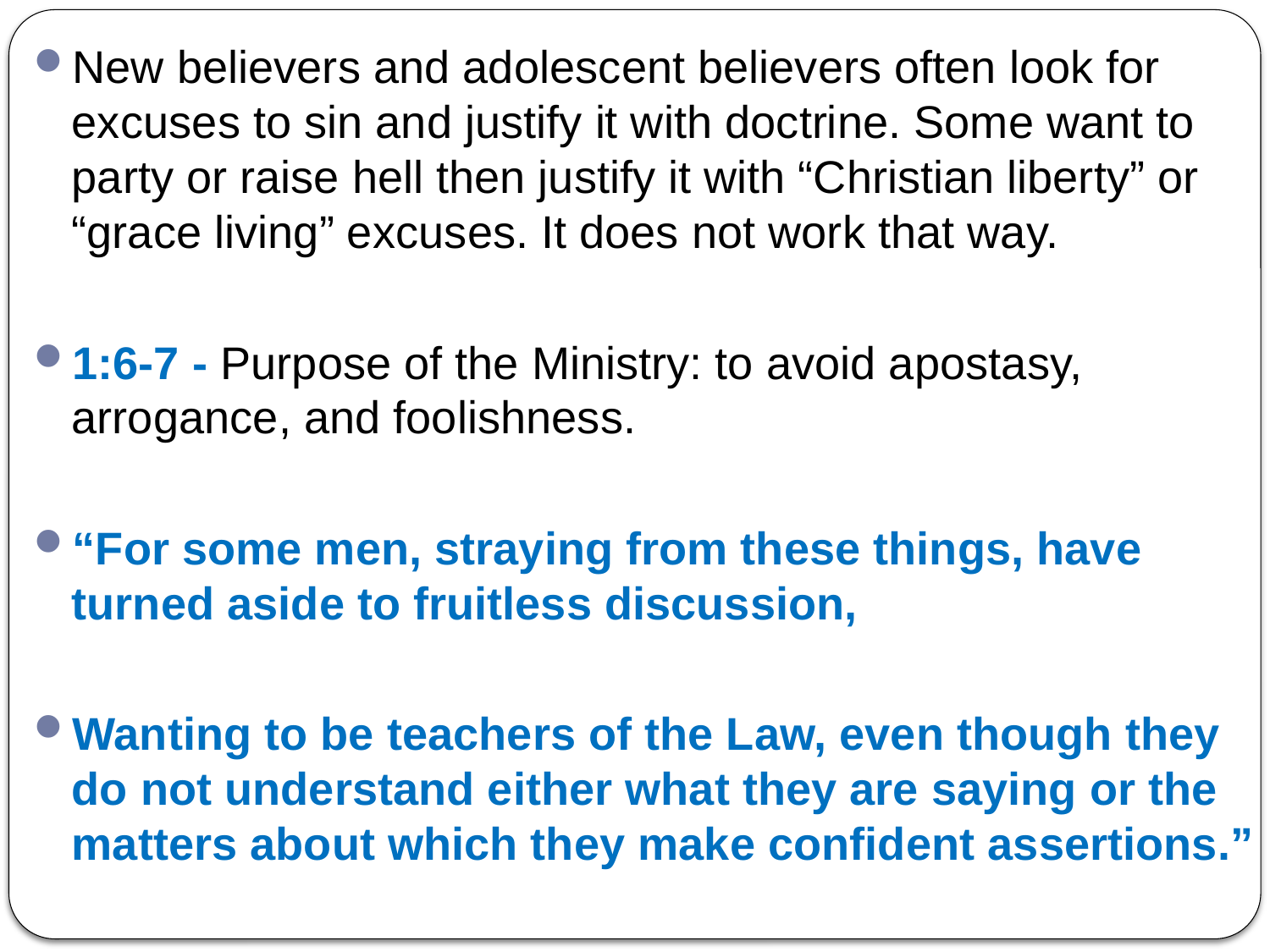

New believers and adolescent believers often look for excuses to sin and justify it with doctrine. Some want to party or raise hell then justify it with “Christian liberty” or “grace living” excuses. It does not work that way.

1:6-7 - Purpose of the Ministry: to avoid apostasy, arrogance, and foolishness.

“For some men, straying from these things, have turned aside to fruitless discussion,

Wanting to be teachers of the Law, even though they do not understand either what they are saying or the matters about which they make confident assertions.”